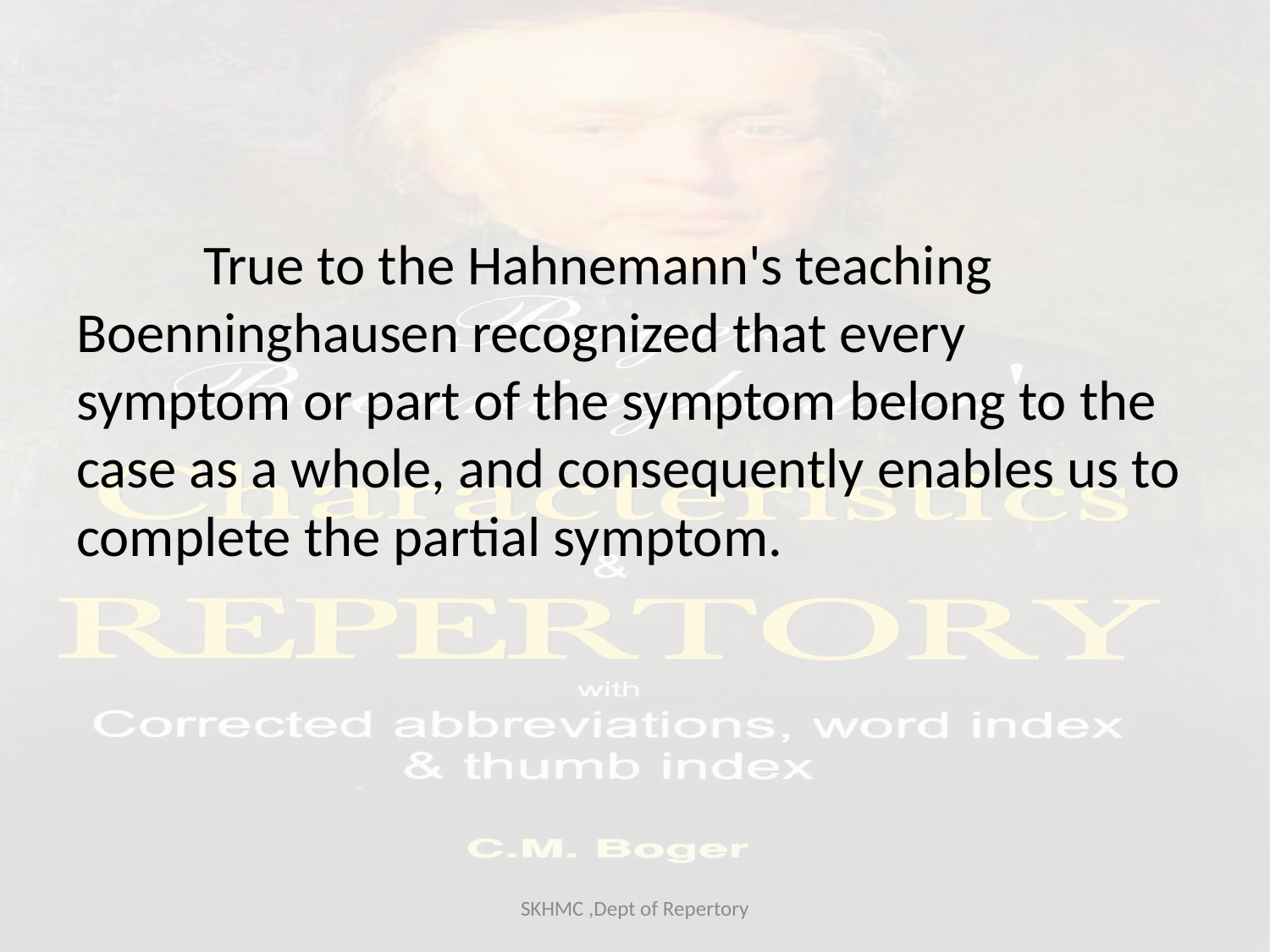

#
	True to the Hahnemann's teaching Boenninghausen recognized that every symptom or part of the symptom belong to the case as a whole, and consequently enables us to complete the partial symptom.
SKHMC ,Dept of Repertory